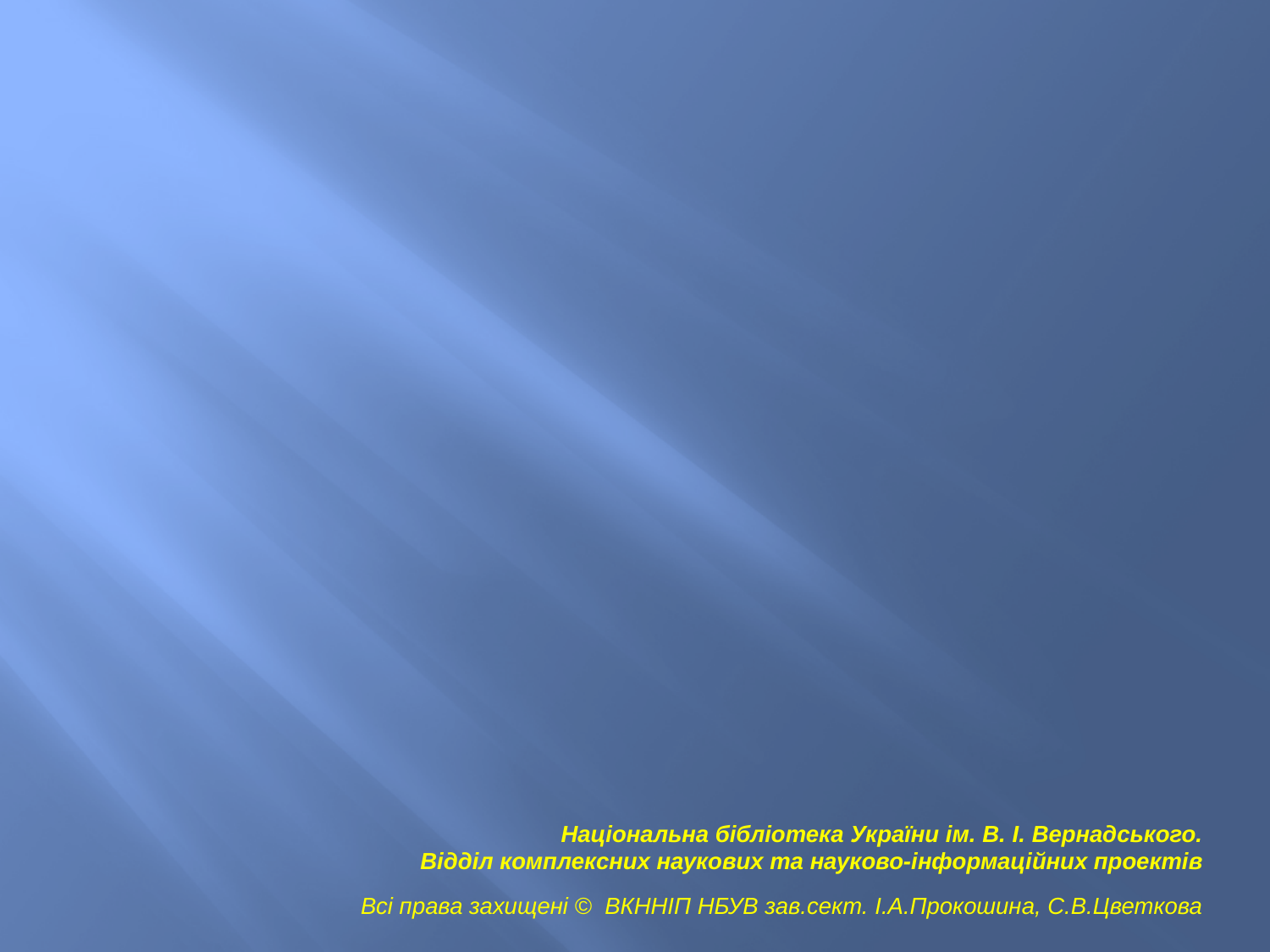

#

Національна бібліотека України ім. В. І. Вернадського.
 Відділ комплексних наукових та науково-інформаційних проектів

Всі права захищені ©  ВКННІП НБУВ зав.сект. І.А.Прокошина, С.В.Цветкова